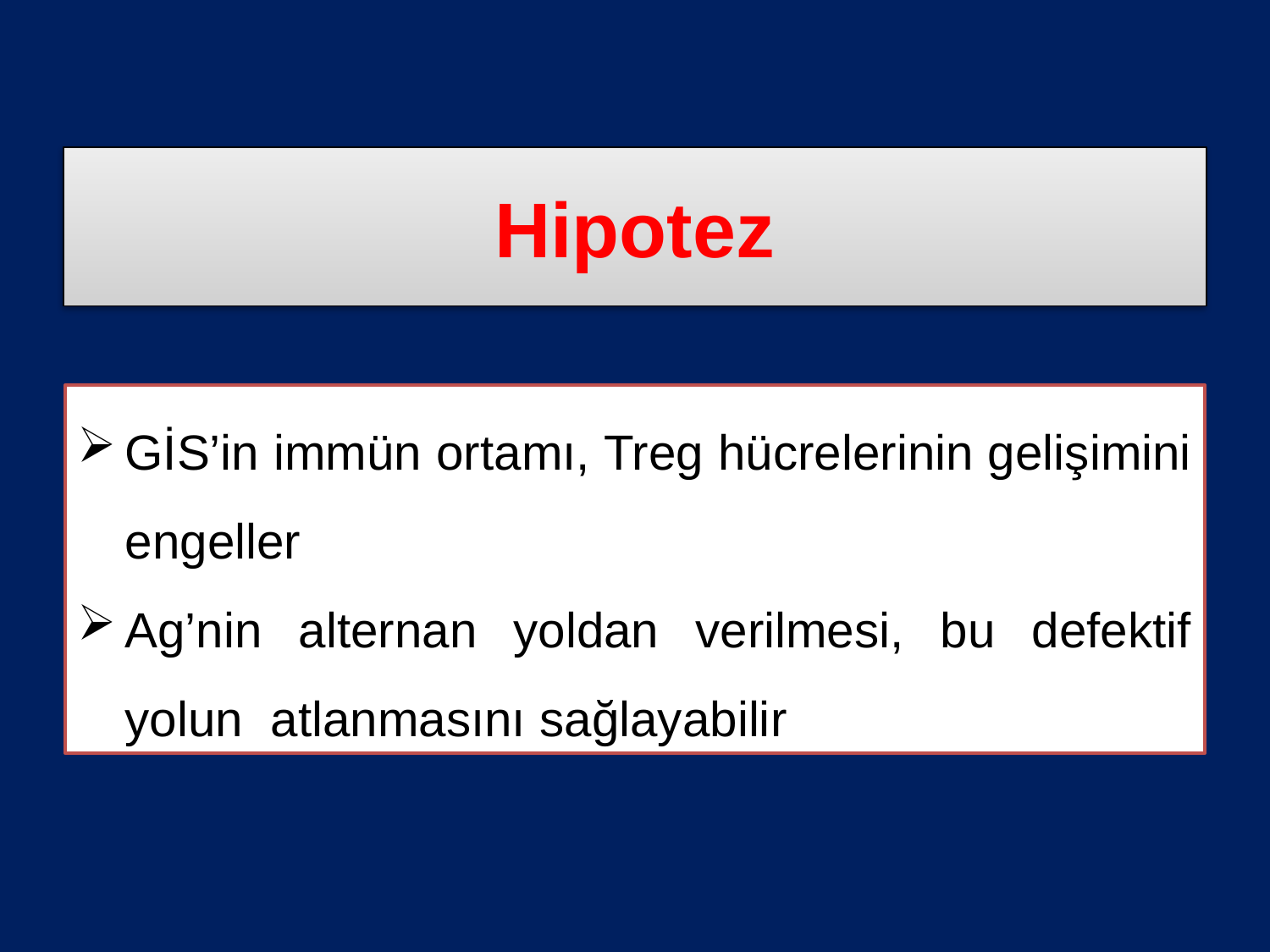

# Hipotez
GİS’in immün ortamı, Treg hücrelerinin gelişimini engeller
Ag’nin alternan yoldan verilmesi, bu defektif yolun  atlanmasını sağlayabilir